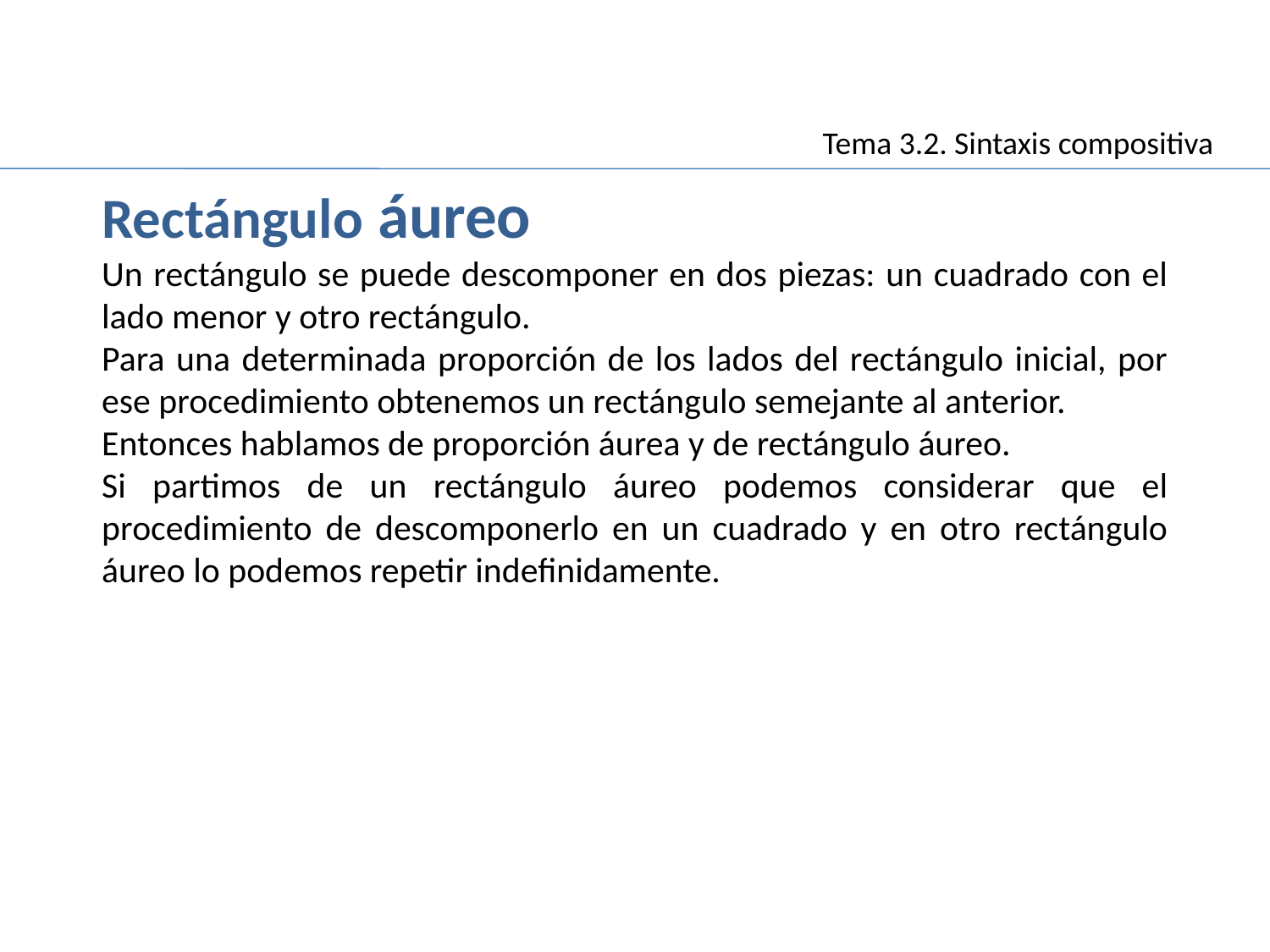

Movimiento
Tema 3.2. Sintaxis compositiva
Rectángulo áureo
Un rectángulo se puede descomponer en dos piezas: un cuadrado con el lado menor y otro rectángulo.
Para una determinada proporción de los lados del rectángulo inicial, por ese procedimiento obtenemos un rectángulo semejante al anterior.
Entonces hablamos de proporción áurea y de rectángulo áureo.
Si partimos de un rectángulo áureo podemos considerar que el procedimiento de descomponerlo en un cuadrado y en otro rectángulo áureo lo podemos repetir indefinidamente.